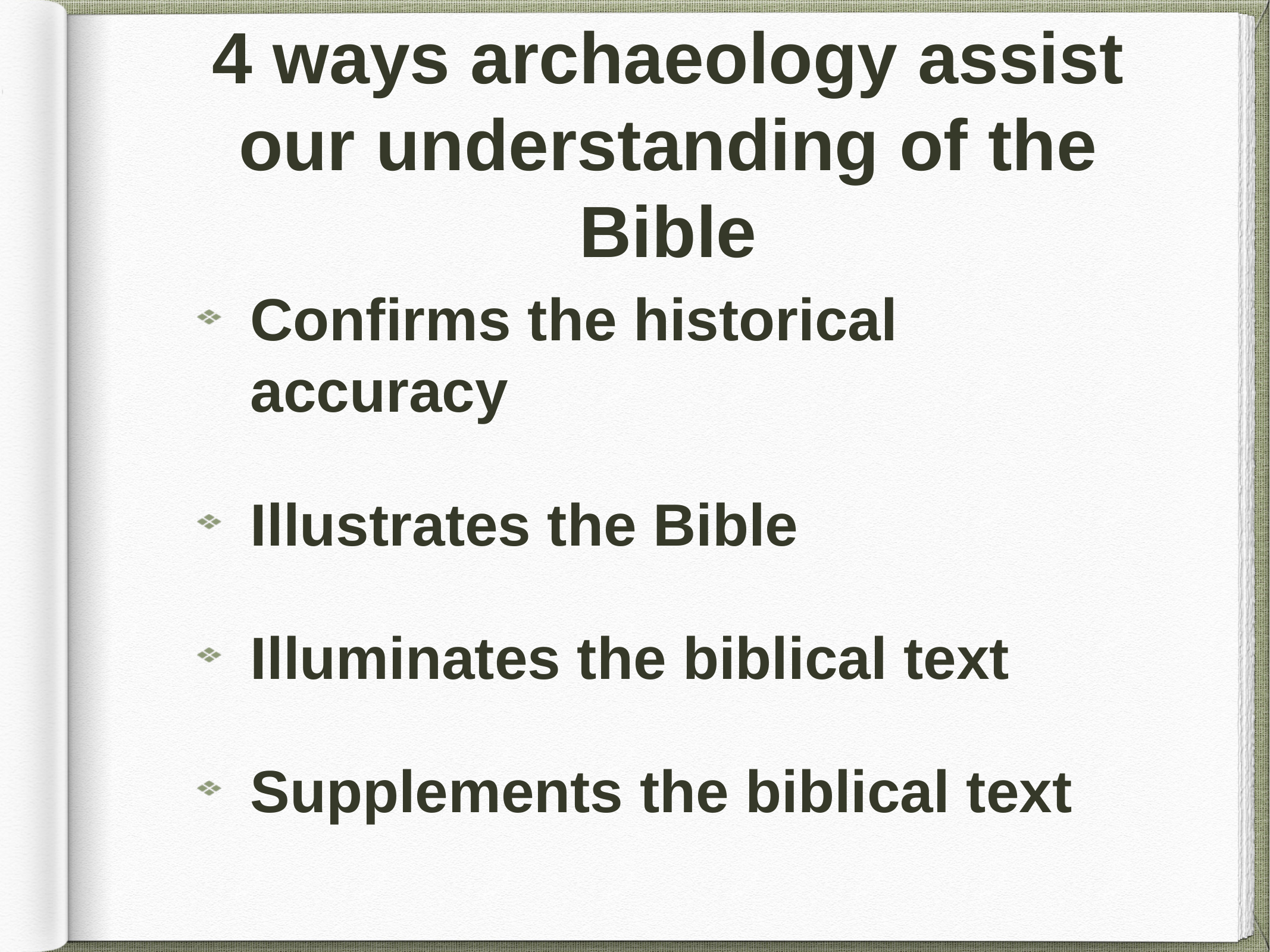

# 4 ways archaeology assist our understanding of the Bible
Confirms the historical accuracy
Illustrates the Bible
Illuminates the biblical text
Supplements the biblical text